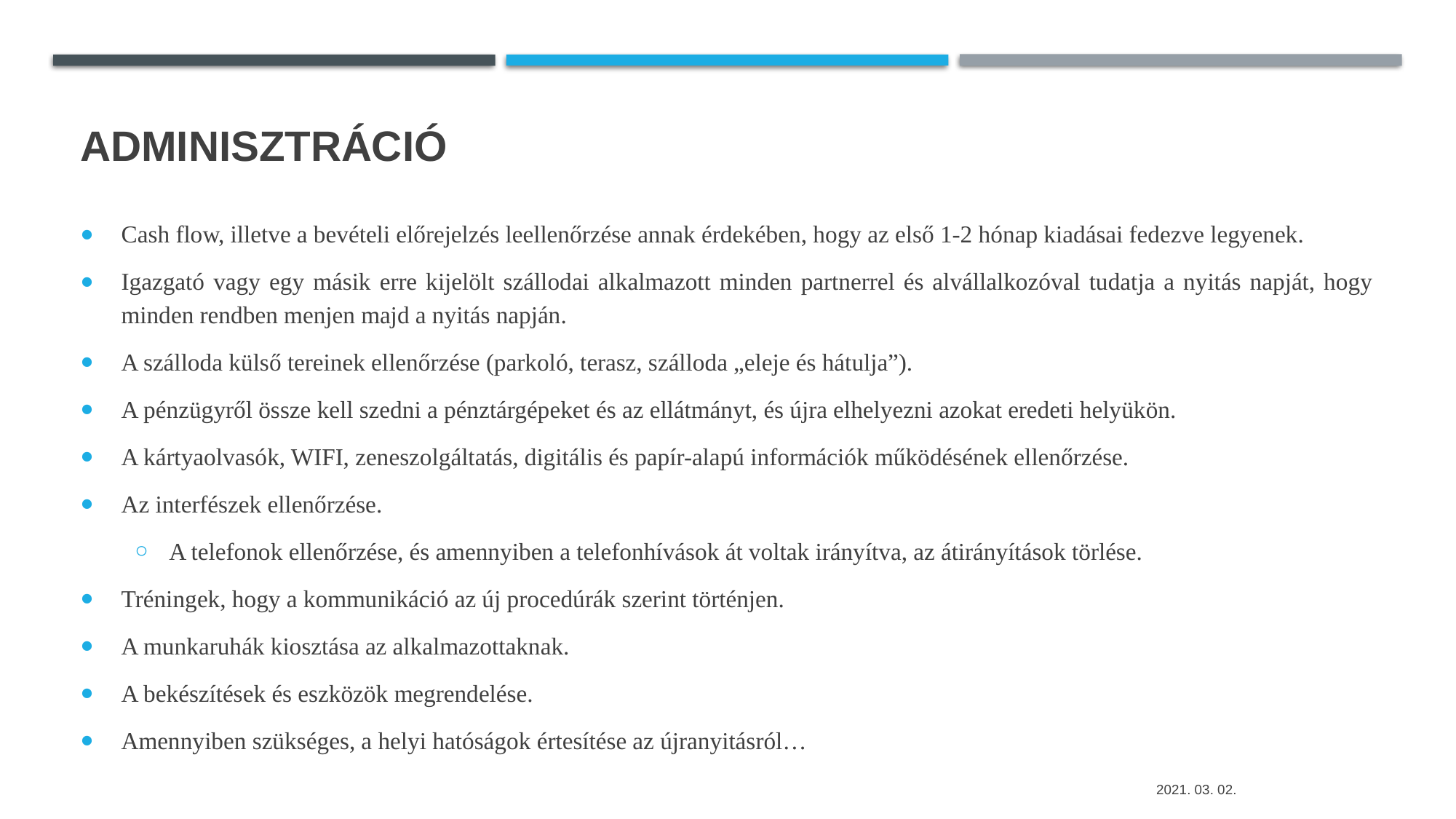

# Adminisztráció
Cash flow, illetve a bevételi előrejelzés leellenőrzése annak érdekében, hogy az első 1-2 hónap kiadásai fedezve legyenek.
Igazgató vagy egy másik erre kijelölt szállodai alkalmazott minden partnerrel és alvállalkozóval tudatja a nyitás napját, hogy minden rendben menjen majd a nyitás napján.
A szálloda külső tereinek ellenőrzése (parkoló, terasz, szálloda „eleje és hátulja”).
A pénzügyről össze kell szedni a pénztárgépeket és az ellátmányt, és újra elhelyezni azokat eredeti helyükön.
A kártyaolvasók, WIFI, zeneszolgáltatás, digitális és papír-alapú információk működésének ellenőrzése.
Az interfészek ellenőrzése.
A telefonok ellenőrzése, és amennyiben a telefonhívások át voltak irányítva, az átirányítások törlése.
Tréningek, hogy a kommunikáció az új procedúrák szerint történjen.
A munkaruhák kiosztása az alkalmazottaknak.
A bekészítések és eszközök megrendelése.
Amennyiben szükséges, a helyi hatóságok értesítése az újranyitásról…
2021. 03. 02.